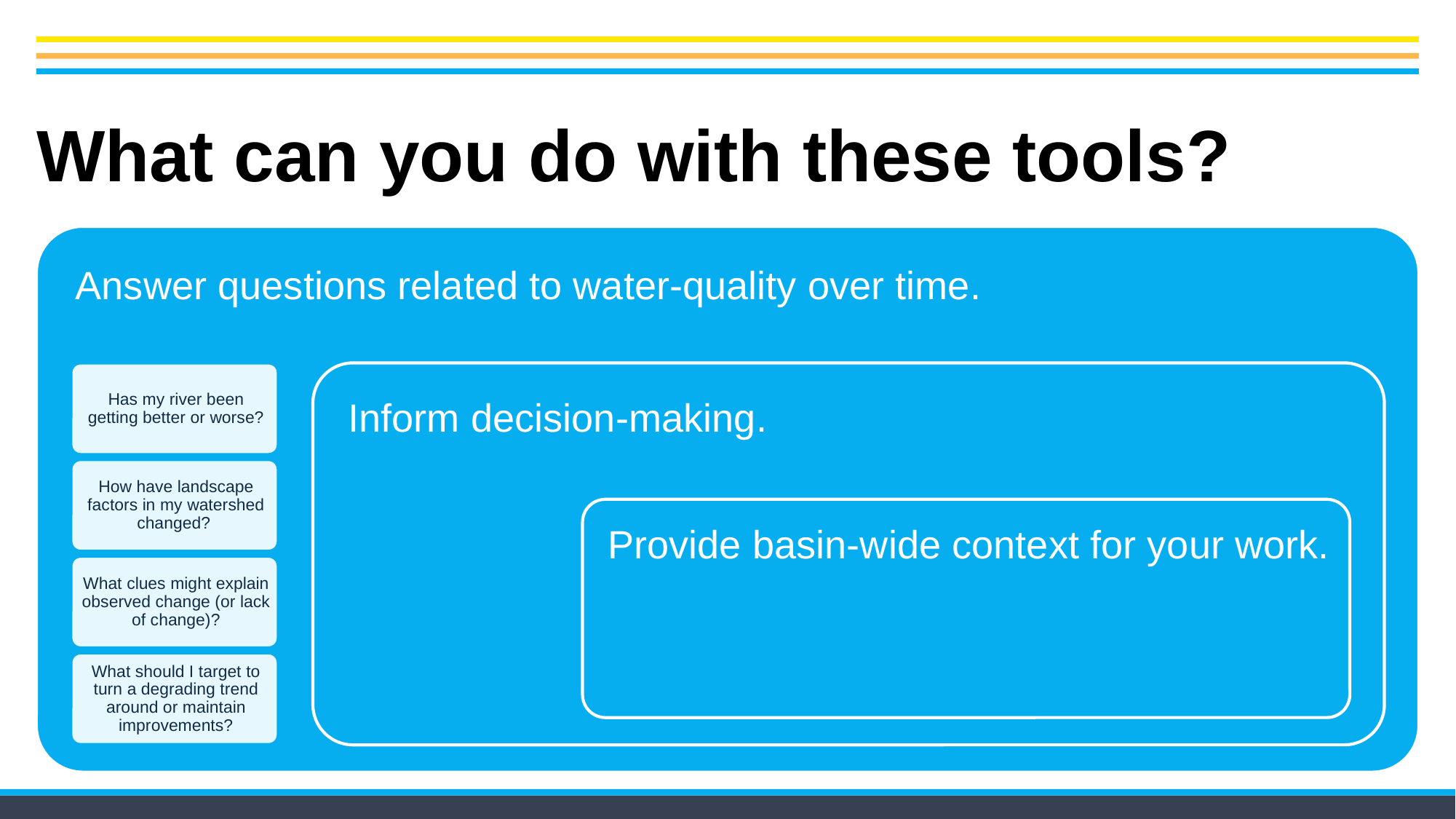

# What can you do with these tools?
Answer questions related to water-quality over time.
Has my river been getting better or worse?
How have landscape factors in my watershed changed?
What clues might explain observed change (or lack of change)?
What should I target to turn a degrading trend around or maintain improvements?
Inform decision-making.
Target restoration efforts geographically, by sector, or by practice.
Support Chesapeake Assessment Scenario Tool (CAST) scenario development.
Provide basin-wide context for your work.
Build local watershed stories to engage with stakeholders.
Outreach and communication of water quality information.
Supporting evidence for advocacy work and grant applications.